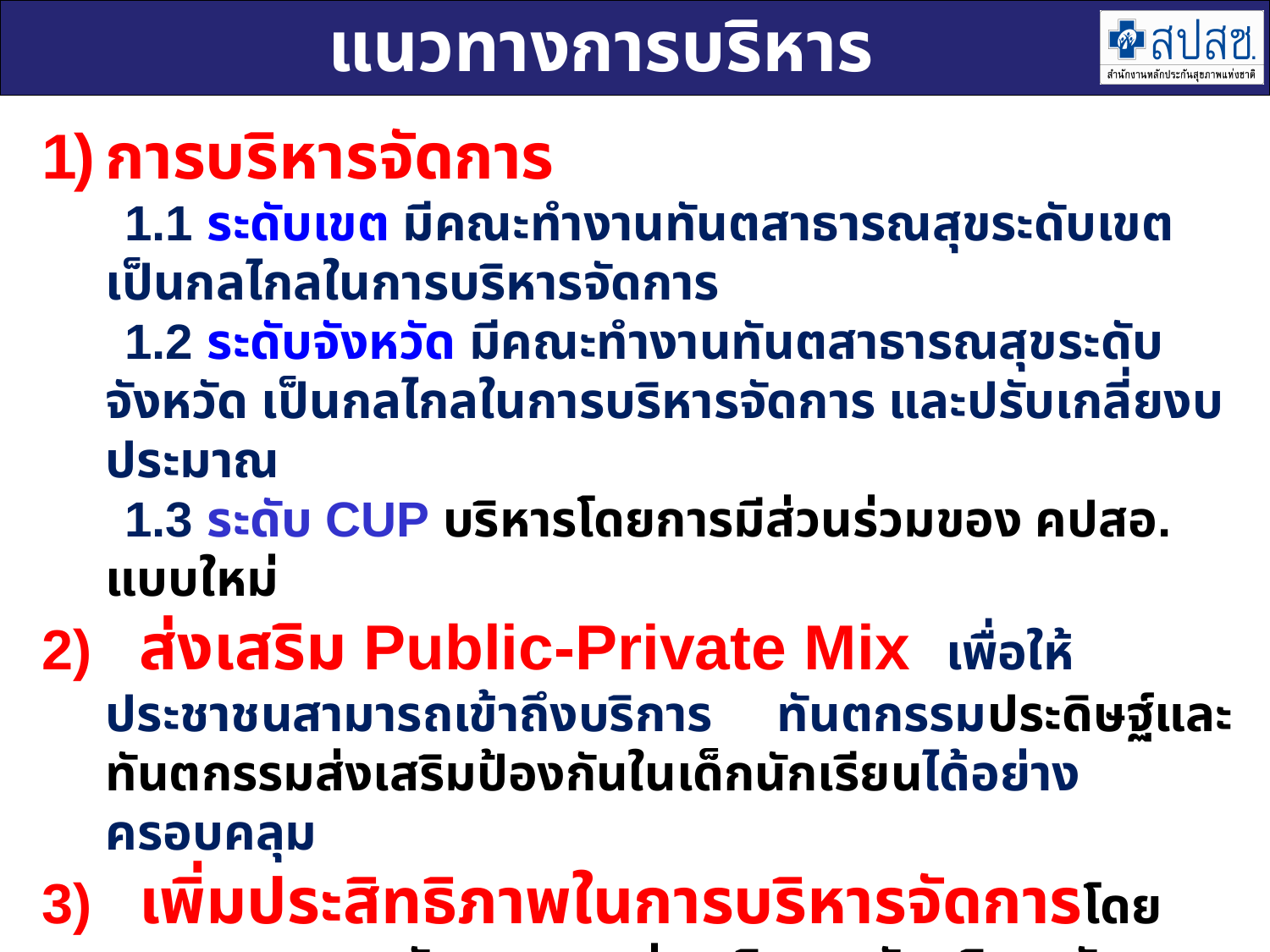

แนวทางการบริหาร
การบริหารจัดการ
      1.1 ระดับเขต มีคณะทำงานทันตสาธารณสุขระดับเขตเป็นกลไกลในการบริหารจัดการ
      1.2 ระดับจังหวัด มีคณะทำงานทันตสาธารณสุขระดับจังหวัด เป็นกลไกลในการบริหารจัดการ และปรับเกลี่ยงบประมาณ
      1.3 ระดับ CUP บริหารโดยการมีส่วนร่วมของ คปสอ. แบบใหม่
2)   ส่งเสริม Public-Private Mix  เพื่อให้ประชาชนสามารถเข้าถึงบริการ     ทันตกรรมประดิษฐ์และทันตกรรมส่งเสริมป้องกันในเด็กนักเรียนได้อย่างครอบคลุม
3)   เพิ่มประสิทธิภาพในการบริหารจัดการโดยบูรณาการงบสนับสนุนและส่งเสริมการจัดบริการทันตกรรมส่งเสริมป้องกันร่วมกับกองทุนย่อยอื่นที่จะลงสู่พื้นที่